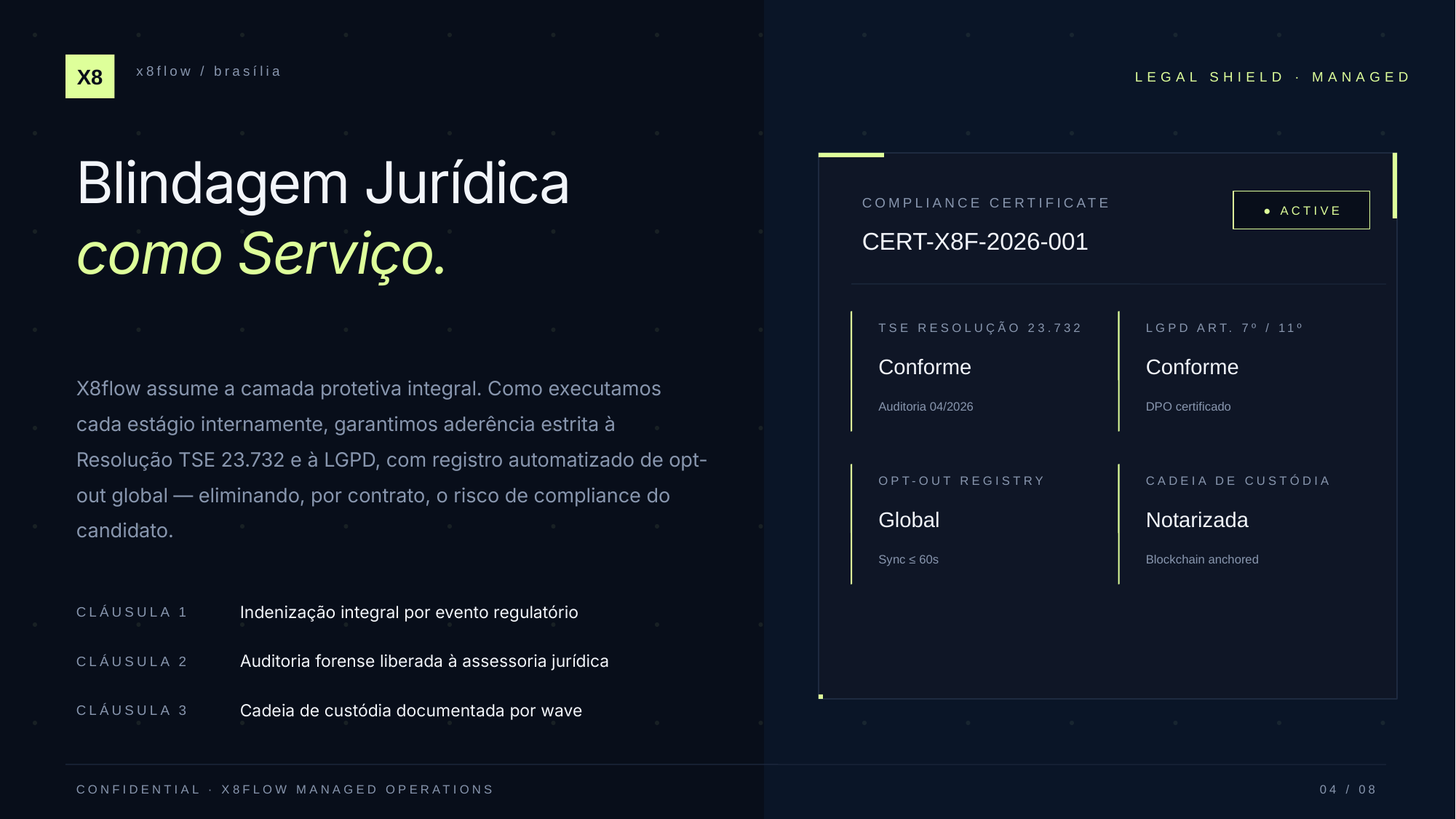

X8
x8flow / brasília
LEGAL SHIELD · MANAGED

Blindagem Jurídica

COMPLIANCE CERTIFICATE

● ACTIVE
como Serviço.
CERT-X8F-2026-001

TSE RESOLUÇÃO 23.732

LGPD ART. 7º / 11º
X8flow assume a camada protetiva integral. Como executamos cada estágio internamente, garantimos aderência estrita à Resolução TSE 23.732 e à LGPD, com registro automatizado de opt-out global — eliminando, por contrato, o risco de compliance do candidato.

Conforme
Conforme
Auditoria 04/2026
DPO certificado

OPT-OUT REGISTRY

CADEIA DE CUSTÓDIA
Global
Notarizada

Sync ≤ 60s
Blockchain anchored
CLÁUSULA 1
Indenização integral por evento regulatório

CLÁUSULA 2
Auditoria forense liberada à assessoria jurídica
CLÁUSULA 3
Cadeia de custódia documentada por wave

CONFIDENTIAL · X8FLOW MANAGED OPERATIONS
04 / 08